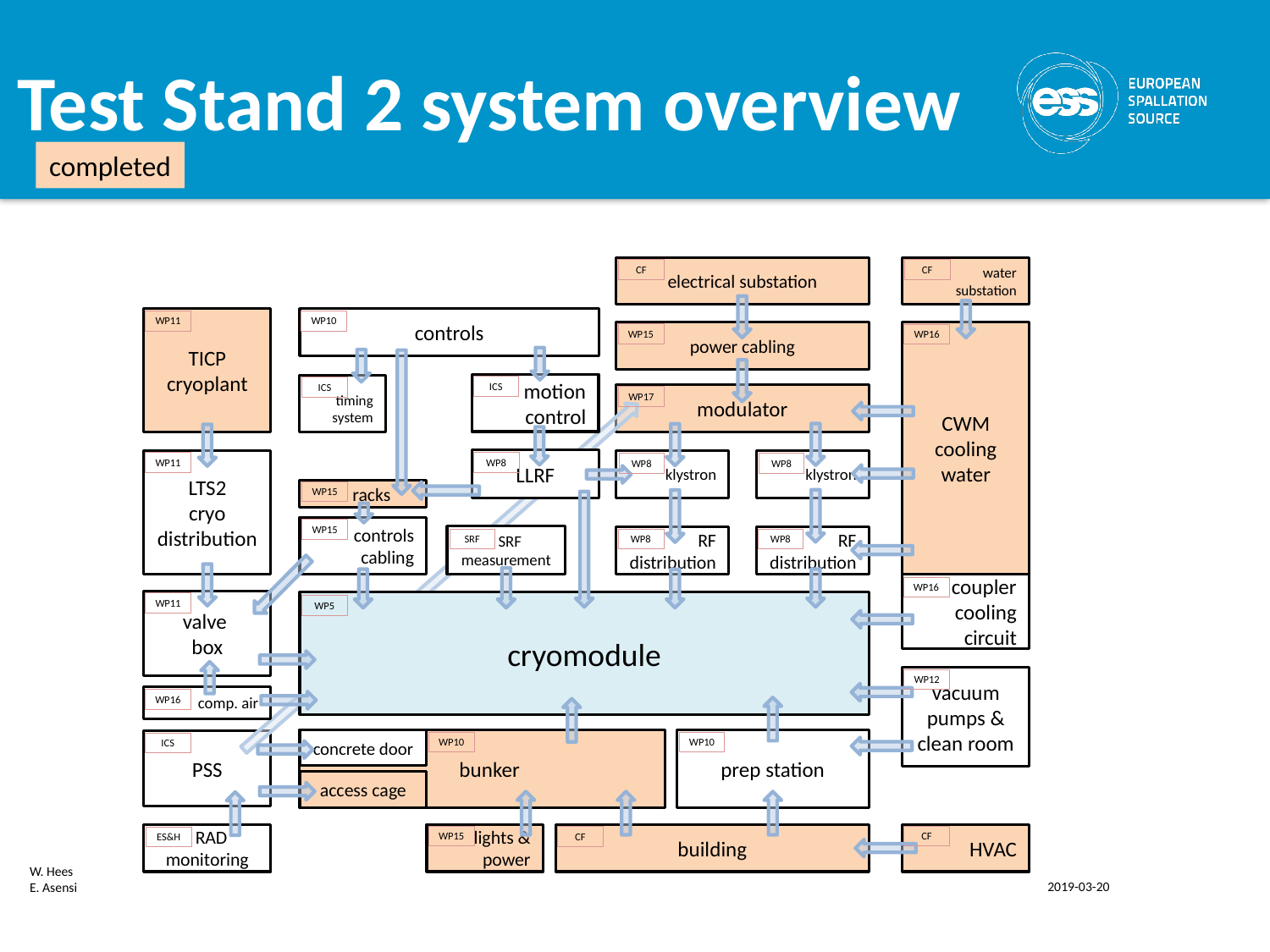

Test Stand 2 system overview
completed
electrical substation
water
 substation
CF
CF

controls
TICP
cryoplant
WP11
WP10

CWM
cooling water
power cabling
WP15
WP16

motion control
timing system
ICS
ICS

modulator
WP17

LLRF
klystron
klystron
LTS2
cryo distribution

WP8
WP11
WP8
WP8

    racks
WP15

controls cabling
WP15

  SRF measurement
RF distribution
RF distribution
SRF
WP8
WP8

coupler cooling circuit
WP16

valve
box
WP11
cryomodule
WP5

vacuum pumps &
clean room
WP12

comp. air
WP16

concrete door
   bunker
prep station
PSS
WP10
WP10
ICS

access cage

  RAD monitoring
lights & power
building
HVAC
WP15
CF
CF
ES&H
W. Hees
E. Asensi
2019-03-20